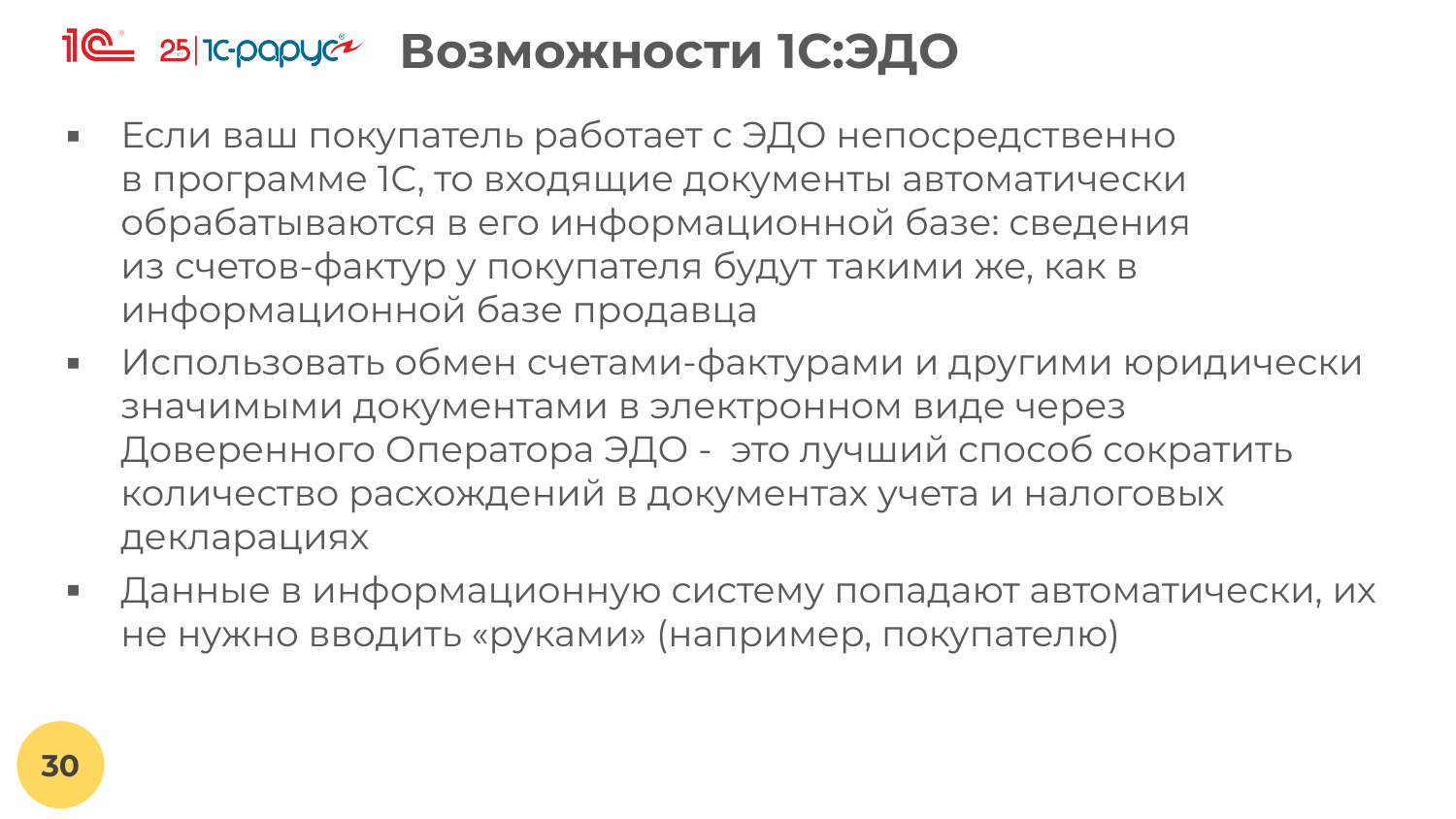

Возможности 1С:ЭДО
Если ваш покупатель работает с ЭДО непосредственно
в программе 1С, то входящие документы автоматически
обрабатываются в его информационной базе: сведения
из счетов-фактур у покупателя будут такими же, как в информационной базе продавца
Использовать обмен счетами-фактурами и другими юридически значимыми документами в электронном виде через Доверенного Оператора ЭДО -  это лучший способ сократить количество расхождений в документах учета и налоговых декларациях
Данные в информационную систему попадают автоматически, их не нужно вводить «руками» (например, покупателю)
30